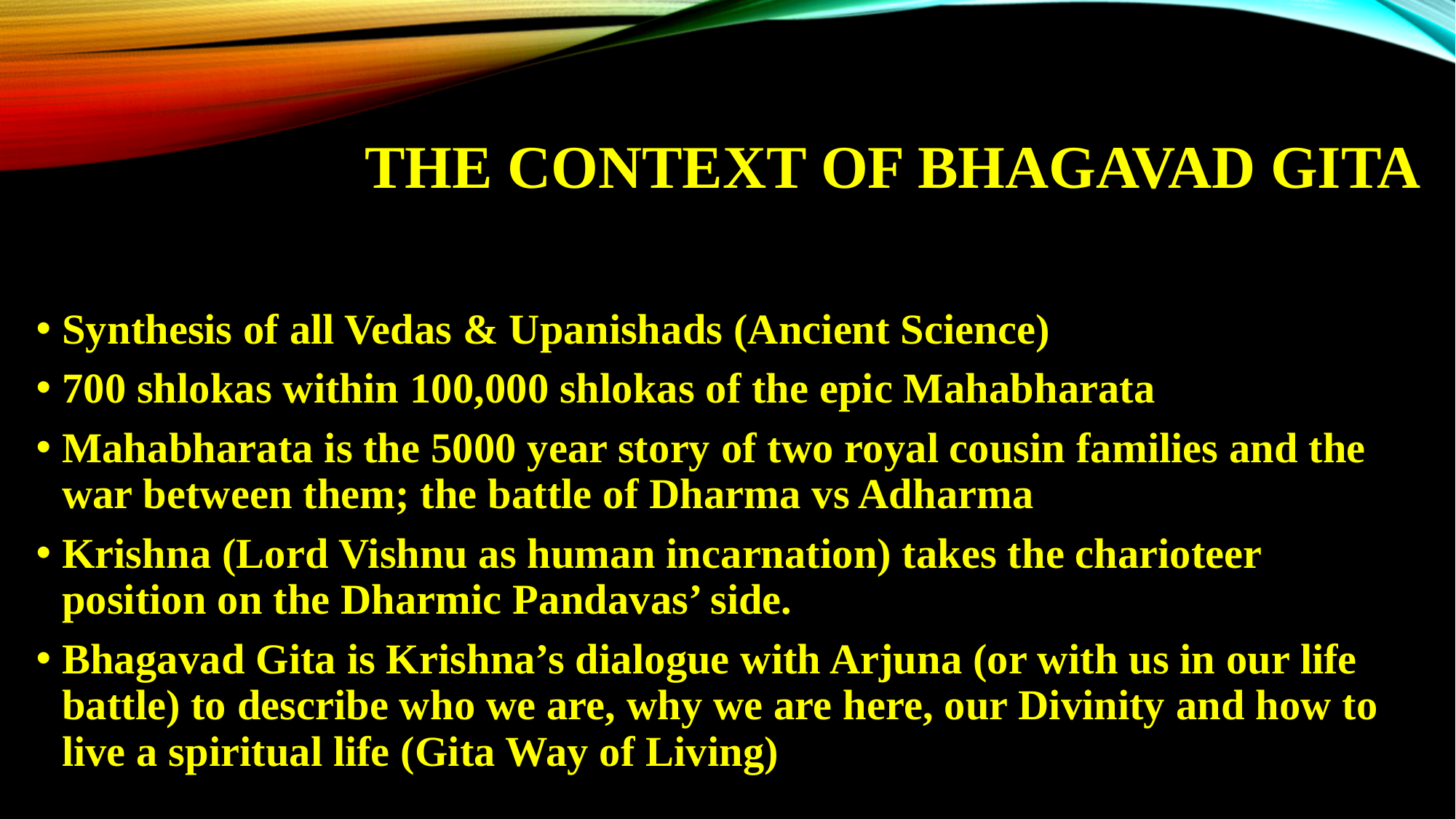

# The context of bhagavad gita
Synthesis of all Vedas & Upanishads (Ancient Science)
700 shlokas within 100,000 shlokas of the epic Mahabharata
Mahabharata is the 5000 year story of two royal cousin families and the war between them; the battle of Dharma vs Adharma
Krishna (Lord Vishnu as human incarnation) takes the charioteer position on the Dharmic Pandavas’ side.
Bhagavad Gita is Krishna’s dialogue with Arjuna (or with us in our life battle) to describe who we are, why we are here, our Divinity and how to live a spiritual life (Gita Way of Living)